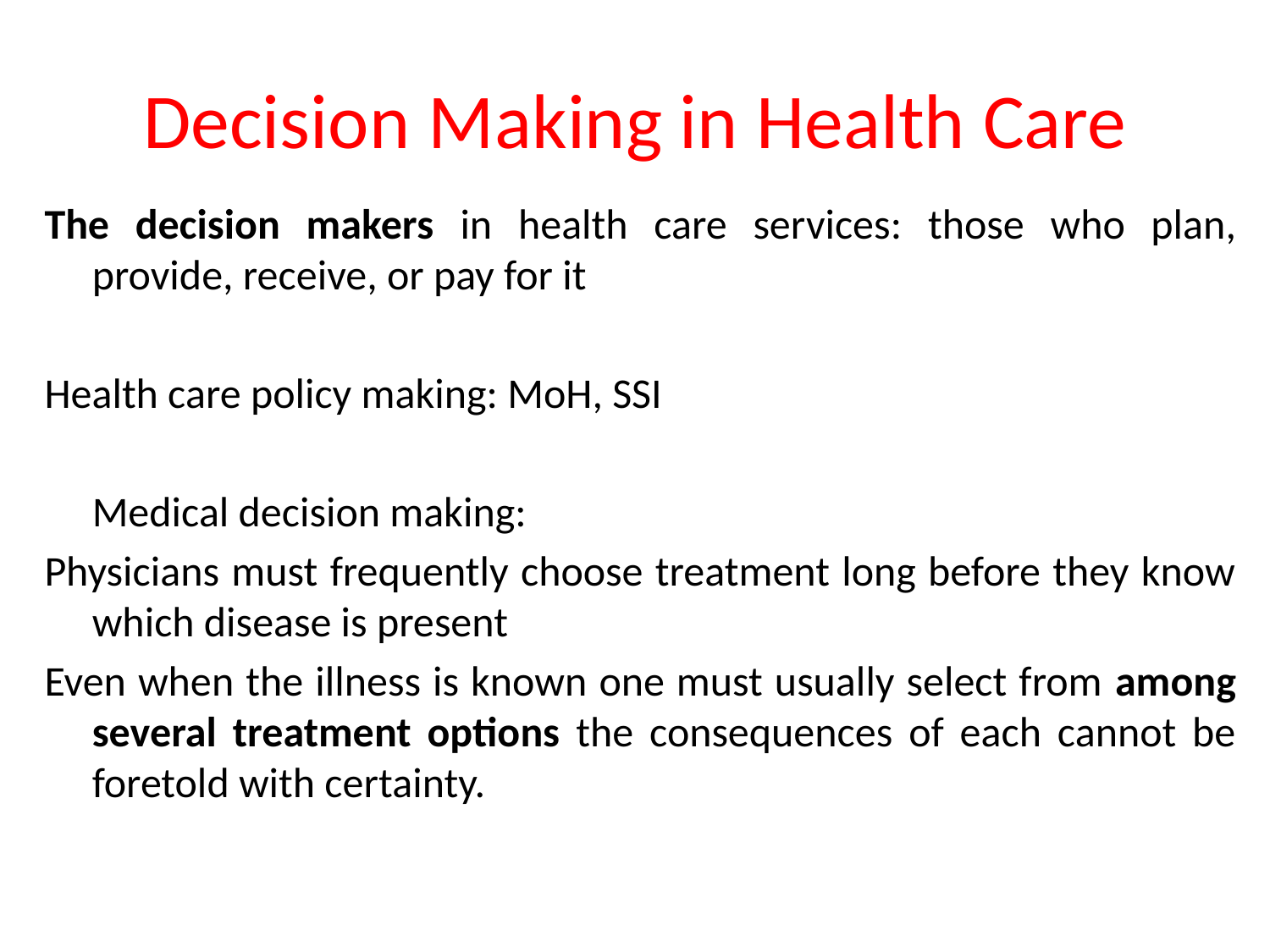

# Decision Making in Health Care
The decision makers in health care services: those who plan, provide, receive, or pay for it

Health care policy making: MoH, SSI

     Medical decision making:
Physicians must frequently choose treatment long before they know which disease is present
Even when the illness is known one must usually select from among several treatment options the consequences of each cannot be foretold with certainty.